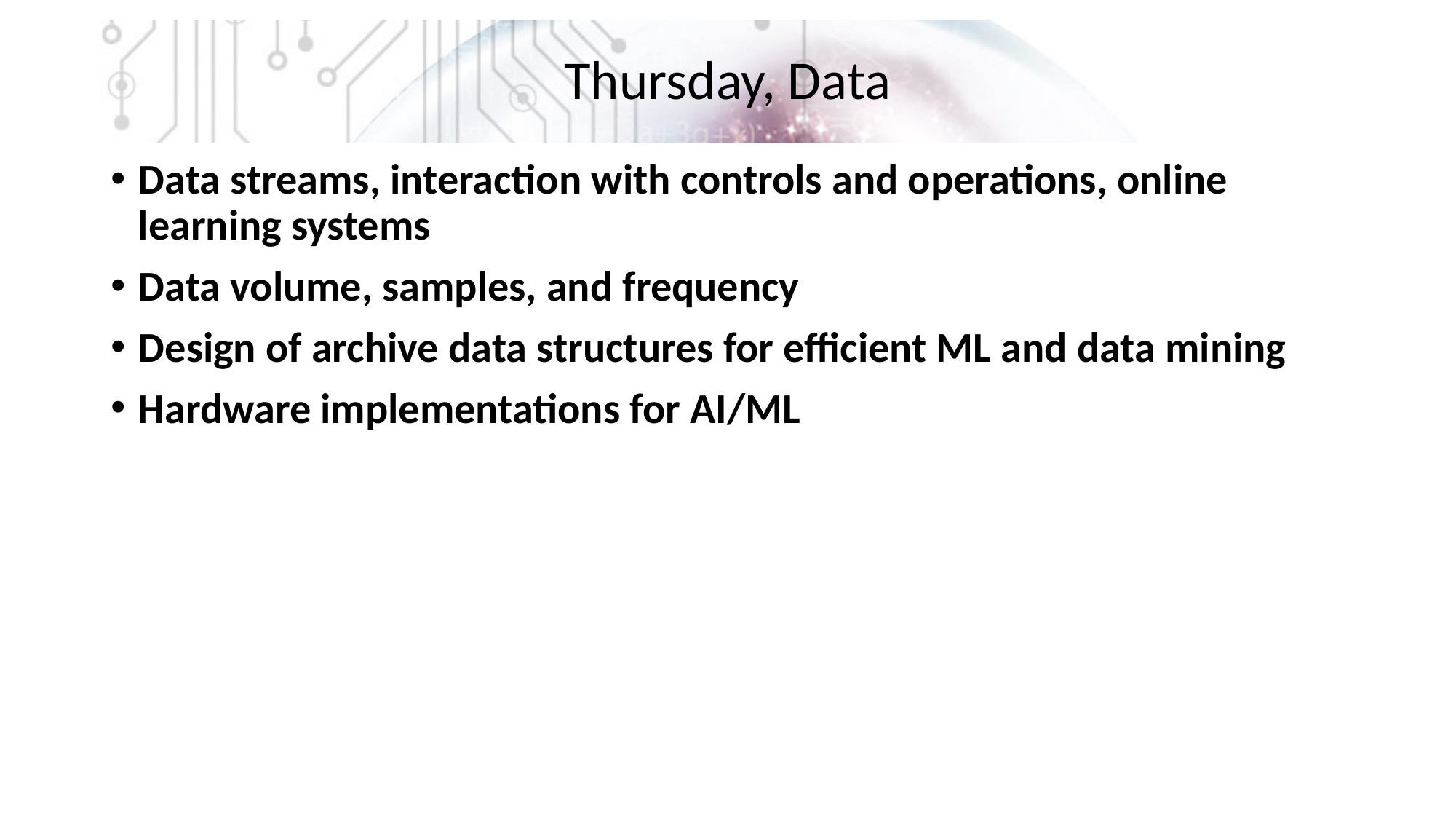

# Thursday, Data
Data streams, interaction with controls and operations, online learning systems
Data volume, samples, and frequency
Design of archive data structures for efficient ML and data mining
Hardware implementations for AI/ML